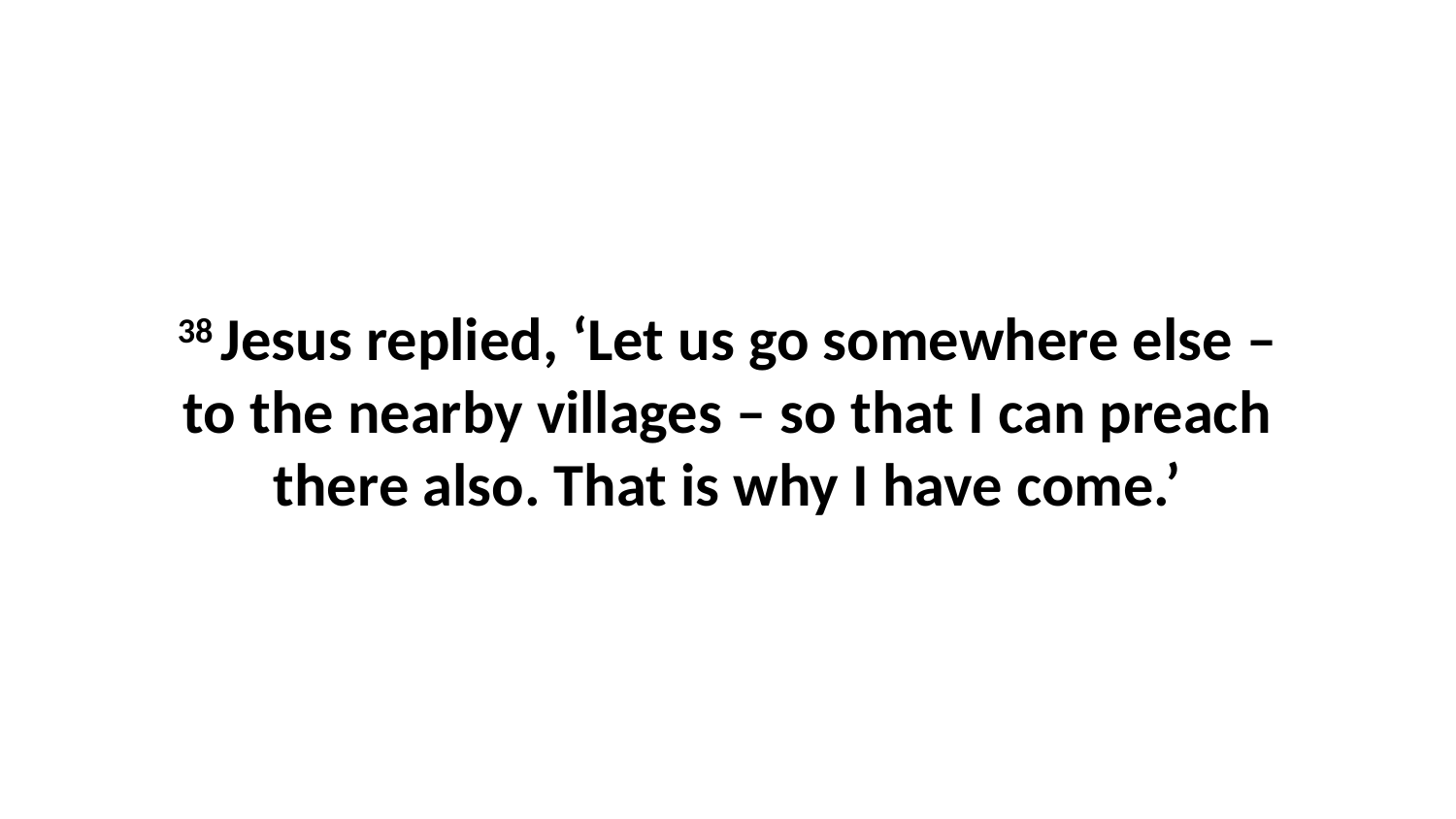

38 Jesus replied, ‘Let us go somewhere else – to the nearby villages – so that I can preach there also. That is why I have come.’